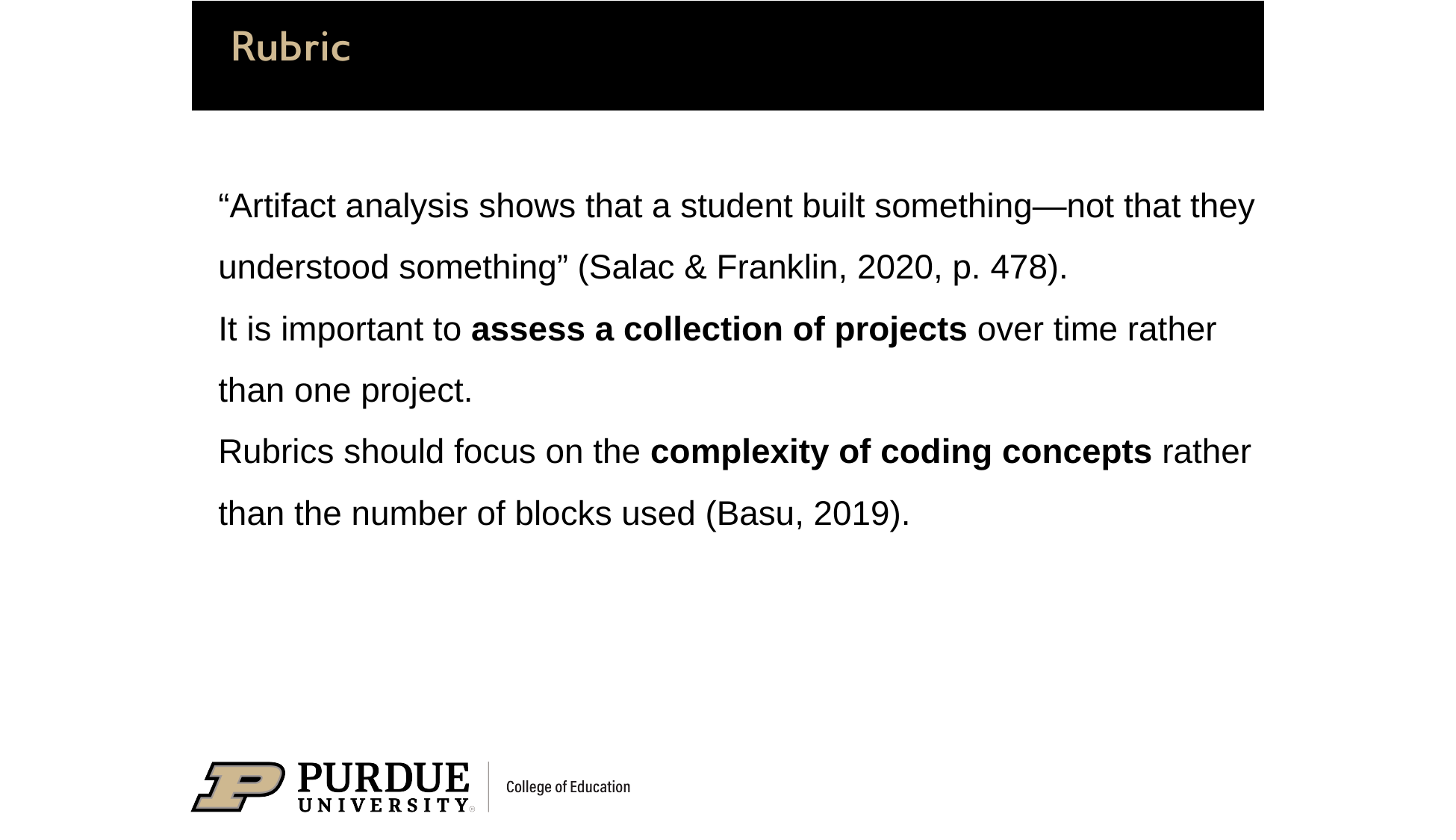

# Rubric
“Artifact analysis shows that a student built something—not that they understood something” (Salac & Franklin, 2020, p. 478).
It is important to assess a collection of projects over time rather than one project.
Rubrics should focus on the complexity of coding concepts rather than the number of blocks used (Basu, 2019).